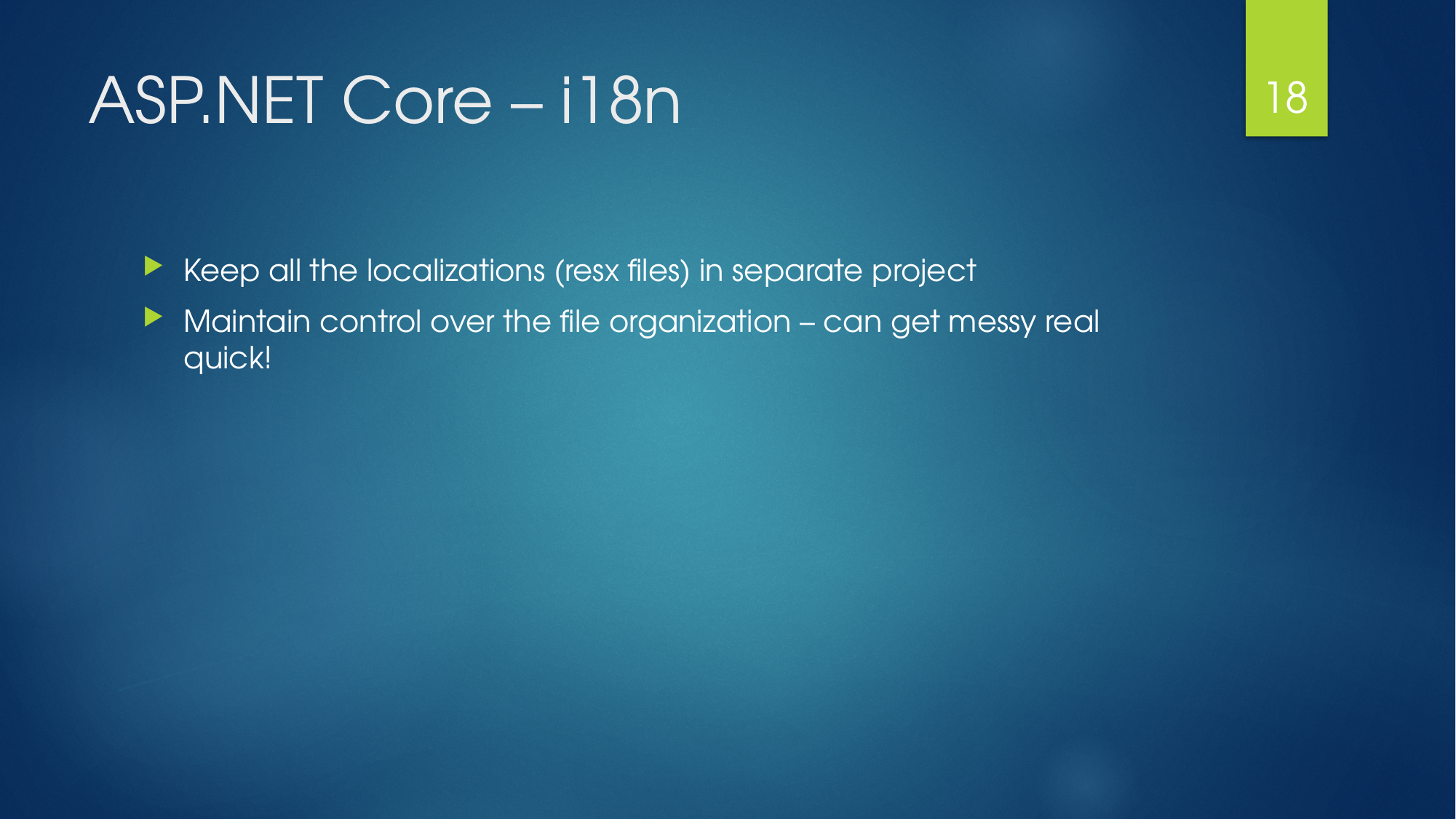

18
# ASP.NET Core – i18n
Keep all the localizations (resx files) in separate project
Maintain control over the file organization – can get messy real quick!